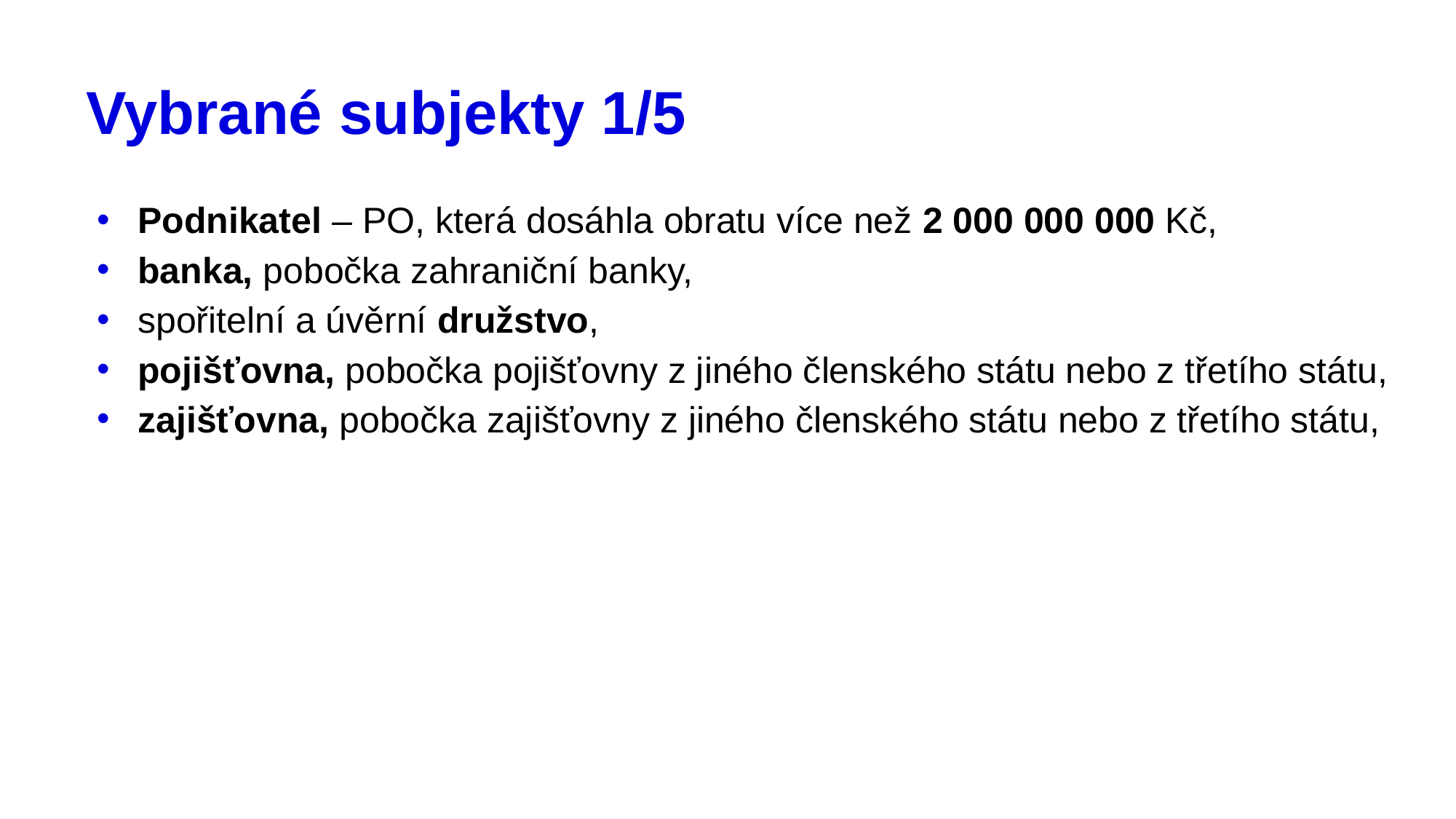

# Vybrané subjekty 1/5
Podnikatel – PO, která dosáhla obratu více než 2 000 000 000 Kč,
banka, pobočka zahraniční banky,
spořitelní a úvěrní družstvo,
pojišťovna, pobočka pojišťovny z jiného členského státu nebo z třetího státu,
zajišťovna, pobočka zajišťovny z jiného členského státu nebo z třetího státu,